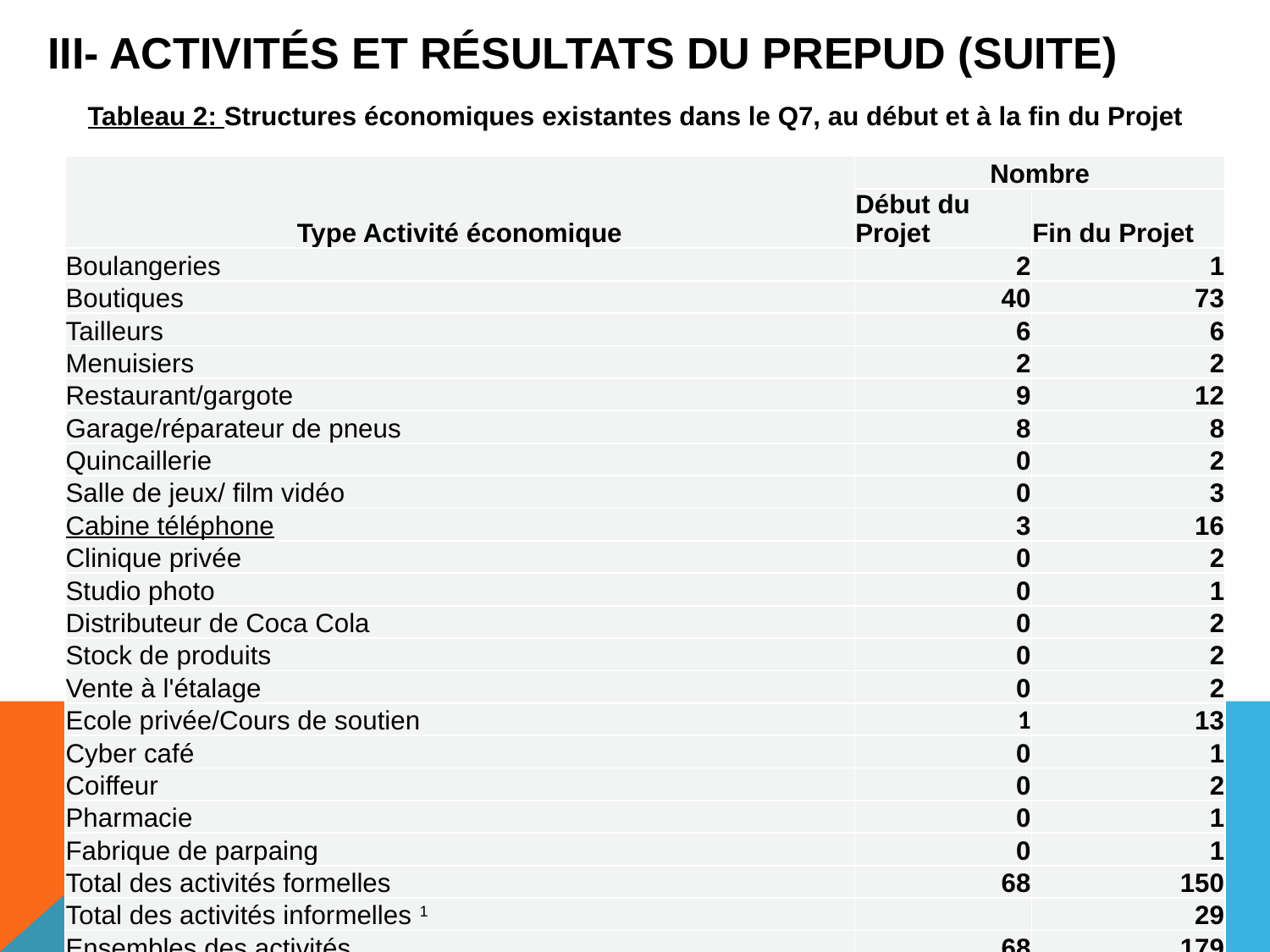

# III- Activités et résultats du PREPUD (suite)
Tableau 2: Structures économiques existantes dans le Q7, au début et à la fin du Projet
| Type Activité économique | Nombre |  |
| --- | --- | --- |
|  | Début du Projet | Fin du Projet |
| Boulangeries | 2 | 1 |
| Boutiques | 40 | 73 |
| Tailleurs | 6 | 6 |
| Menuisiers | 2 | 2 |
| Restaurant/gargote | 9 | 12 |
| Garage/réparateur de pneus | 8 | 8 |
| Quincaillerie | 0 | 2 |
| Salle de jeux/ film vidéo | 0 | 3 |
| Cabine téléphone | 3 | 16 |
| Clinique privée | 0 | 2 |
| Studio photo | 0 | 1 |
| Distributeur de Coca Cola | 0 | 2 |
| Stock de produits | 0 | 2 |
| Vente à l'étalage | 0 | 2 |
| Ecole privée/Cours de soutien | 1 | 13 |
| Cyber café | 0 | 1 |
| Coiffeur | 0 | 2 |
| Pharmacie | 0 | 1 |
| Fabrique de parpaing | 0 | 1 |
| Total des activités formelles | 68 | 150 |
| Total des activités informelles 1 |  | 29 |
| Ensembles des activités | 68 | 179 |